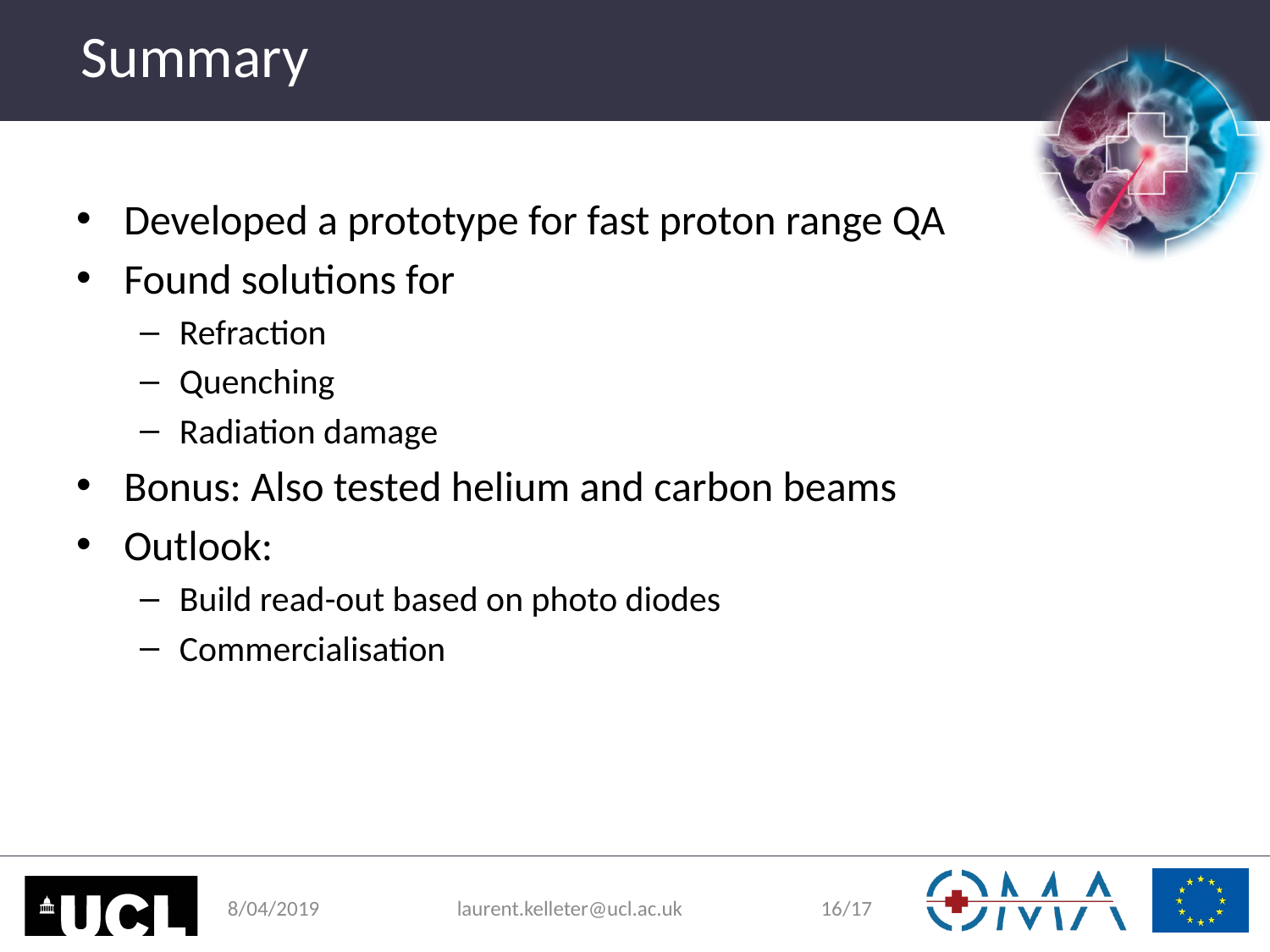

# Summary
Developed a prototype for fast proton range QA
Found solutions for
Refraction
Quenching
Radiation damage
Bonus: Also tested helium and carbon beams
Outlook:
Build read-out based on photo diodes
Commercialisation
8/04/2019
laurent.kelleter@ucl.ac.uk
16/17